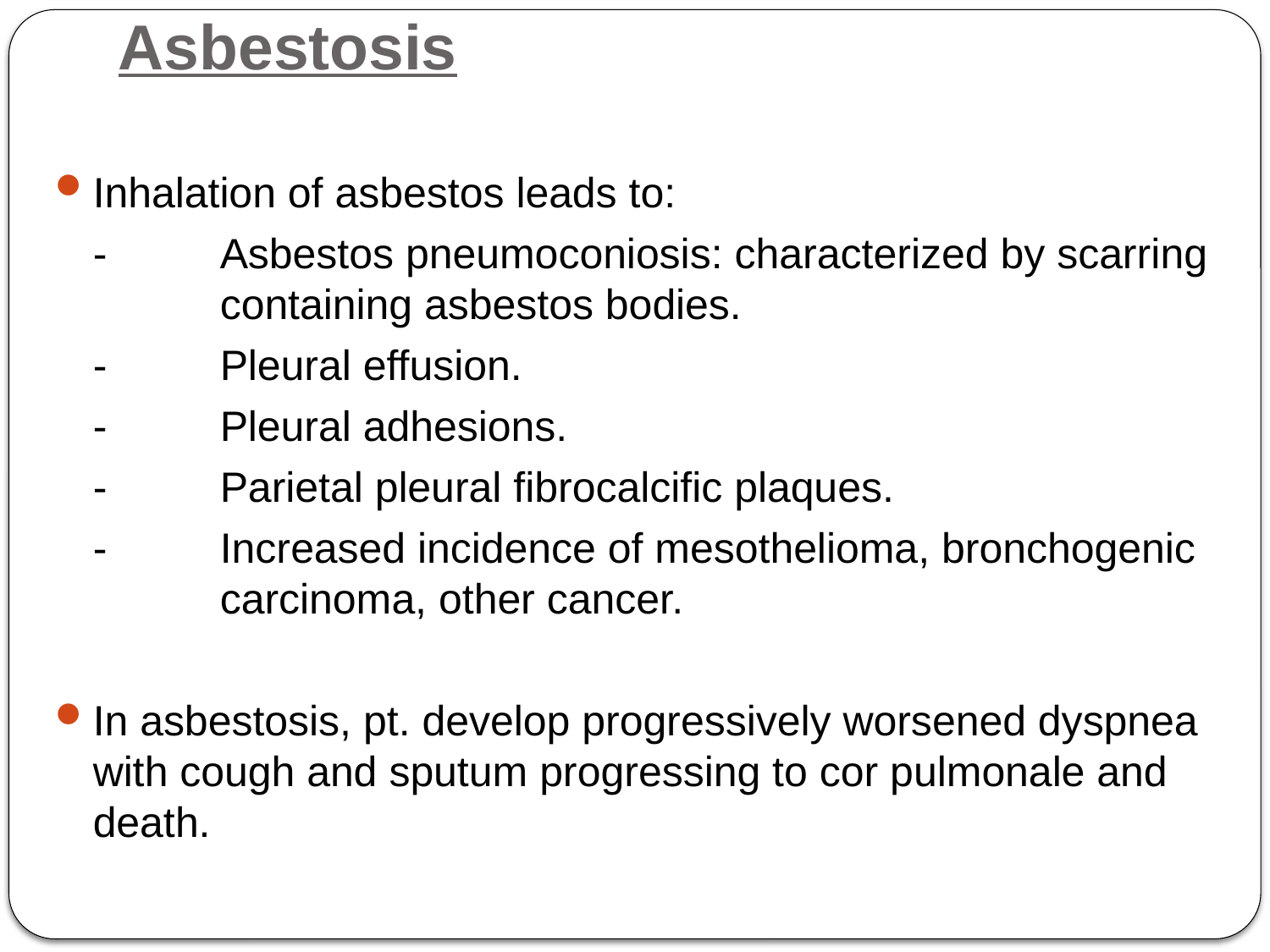

# Asbestosis
Inhalation of asbestos leads to:
	-	Asbestos pneumoconiosis: characterized by scarring 	containing asbestos bodies.
	-	Pleural effusion.
	-	Pleural adhesions.
	-	Parietal pleural fibrocalcific plaques.
	-	Increased incidence of mesothelioma, bronchogenic 	carcinoma, other cancer.

In asbestosis, pt. develop progressively worsened dyspnea with cough and sputum progressing to cor pulmonale and death.